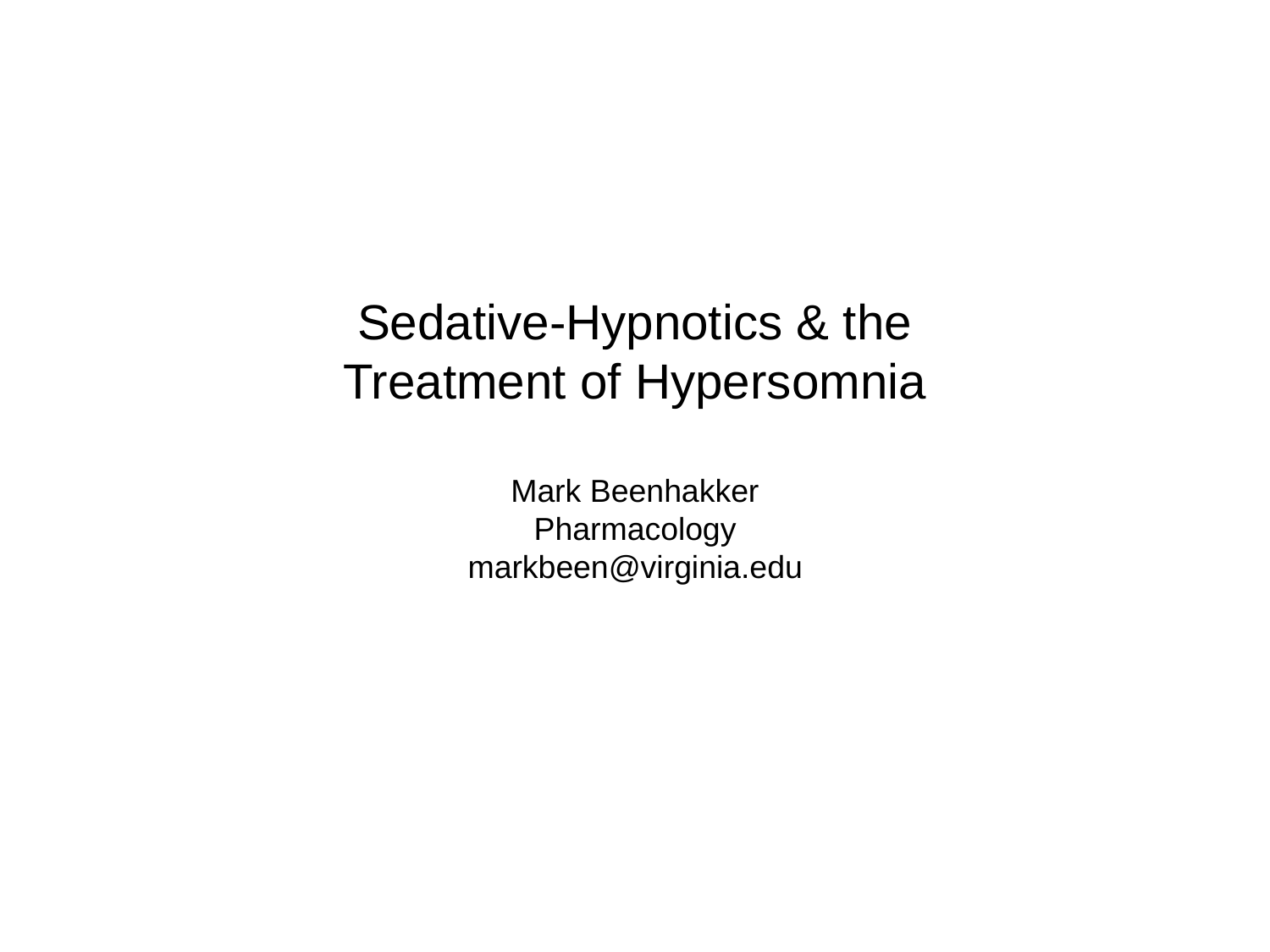

Sedative-Hypnotics & the
Treatment of Hypersomnia
Mark Beenhakker
Pharmacology
markbeen@virginia.edu